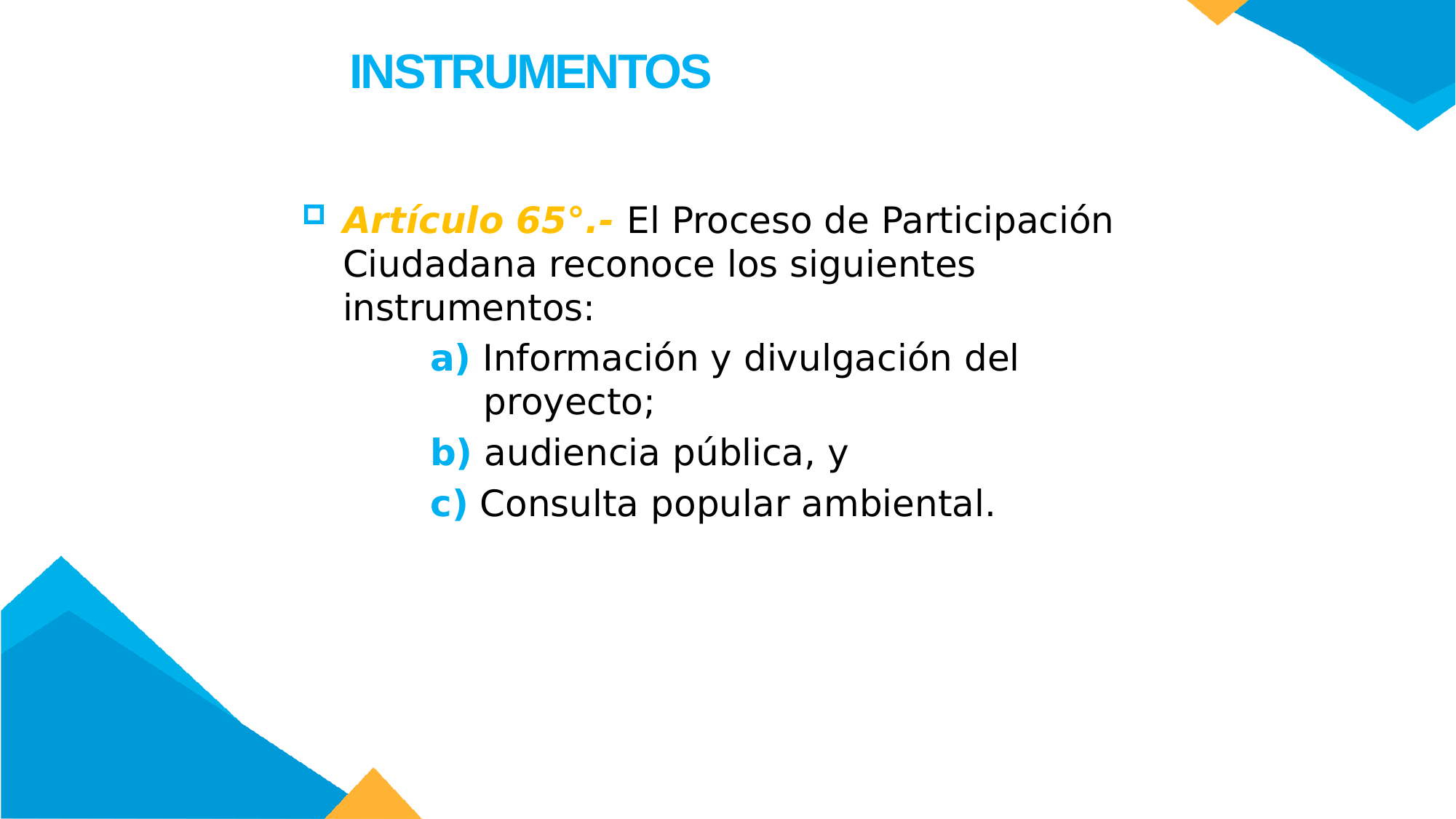

INSTRUMENTOS
Artículo 65°.- El Proceso de Participación Ciudadana reconoce los siguientes instrumentos:
a) Información y divulgación del proyecto;
b) audiencia pública, y
c) Consulta popular ambiental.